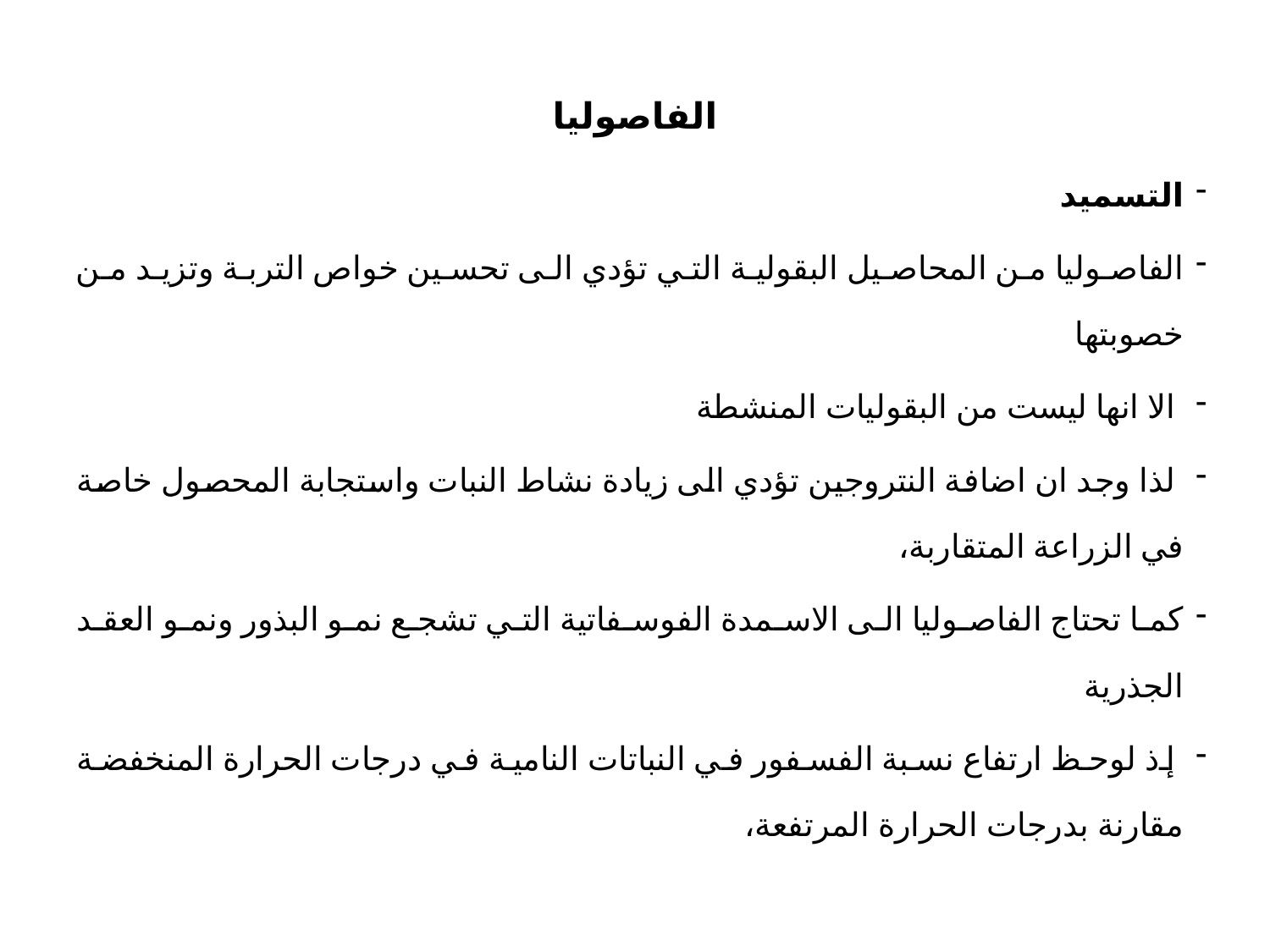

# الفاصوليا
التسميد
الفاصوليا من المحاصيل البقولية التي تؤدي الى تحسين خواص التربة وتزيد من خصوبتها
 الا انها ليست من البقوليات المنشطة
 لذا وجد ان اضافة النتروجين تؤدي الى زيادة نشاط النبات واستجابة المحصول خاصة في الزراعة المتقاربة،
كما تحتاج الفاصوليا الى الاسمدة الفوسفاتية التي تشجع نمو البذور ونمو العقد الجذرية
 إذ لوحظ ارتفاع نسبة الفسفور في النباتات النامية في درجات الحرارة المنخفضة مقارنة بدرجات الحرارة المرتفعة،